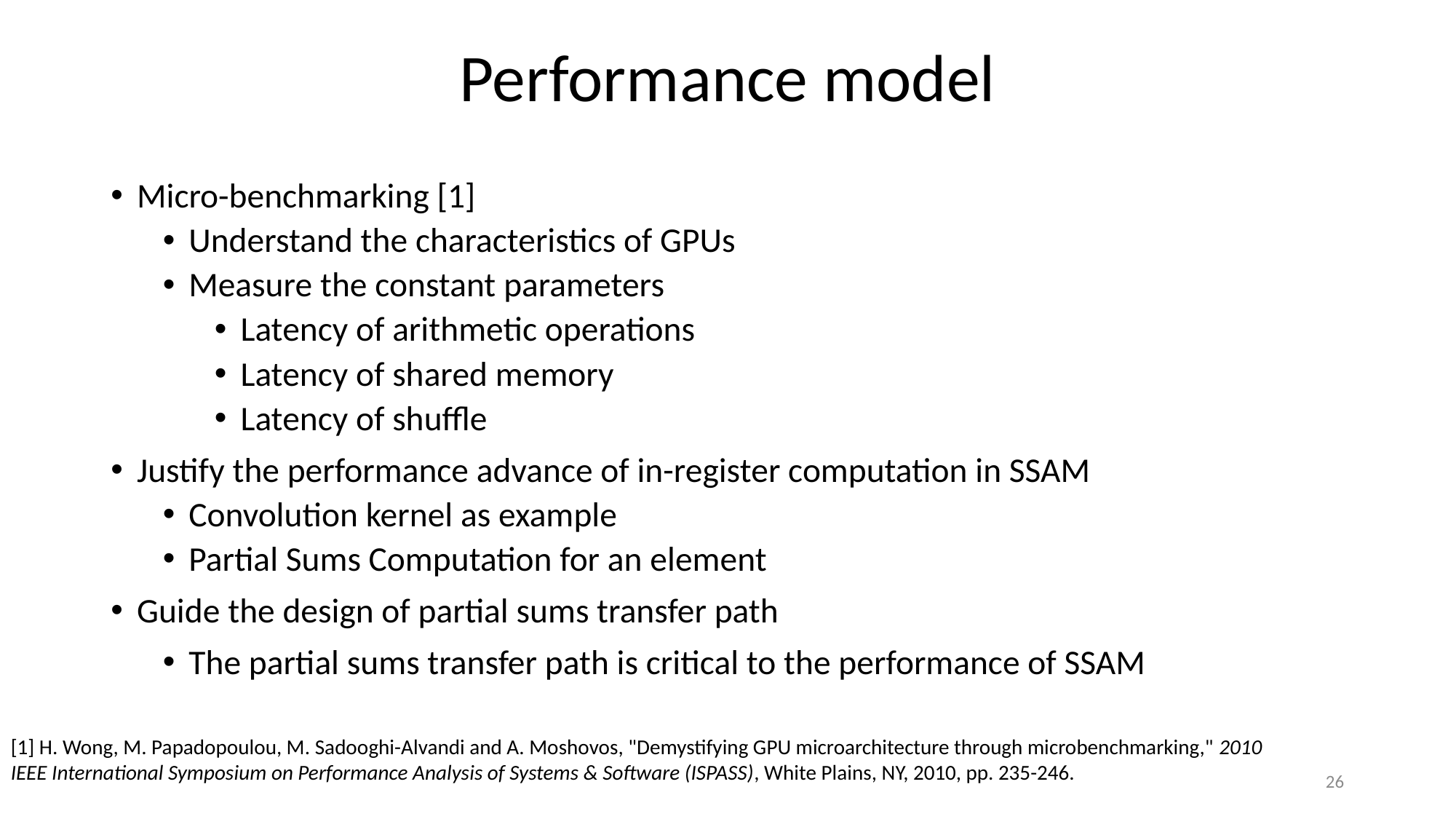

# Performance model
Micro-benchmarking [1]
Understand the characteristics of GPUs
Measure the constant parameters
Latency of arithmetic operations
Latency of shared memory
Latency of shuffle
Justify the performance advance of in-register computation in SSAM
Convolution kernel as example
Partial Sums Computation for an element
Guide the design of partial sums transfer path
The partial sums transfer path is critical to the performance of SSAM

[1] H. Wong, M. Papadopoulou, M. Sadooghi-Alvandi and A. Moshovos, "Demystifying GPU microarchitecture through microbenchmarking," 2010 IEEE International Symposium on Performance Analysis of Systems & Software (ISPASS), White Plains, NY, 2010, pp. 235-246.
26